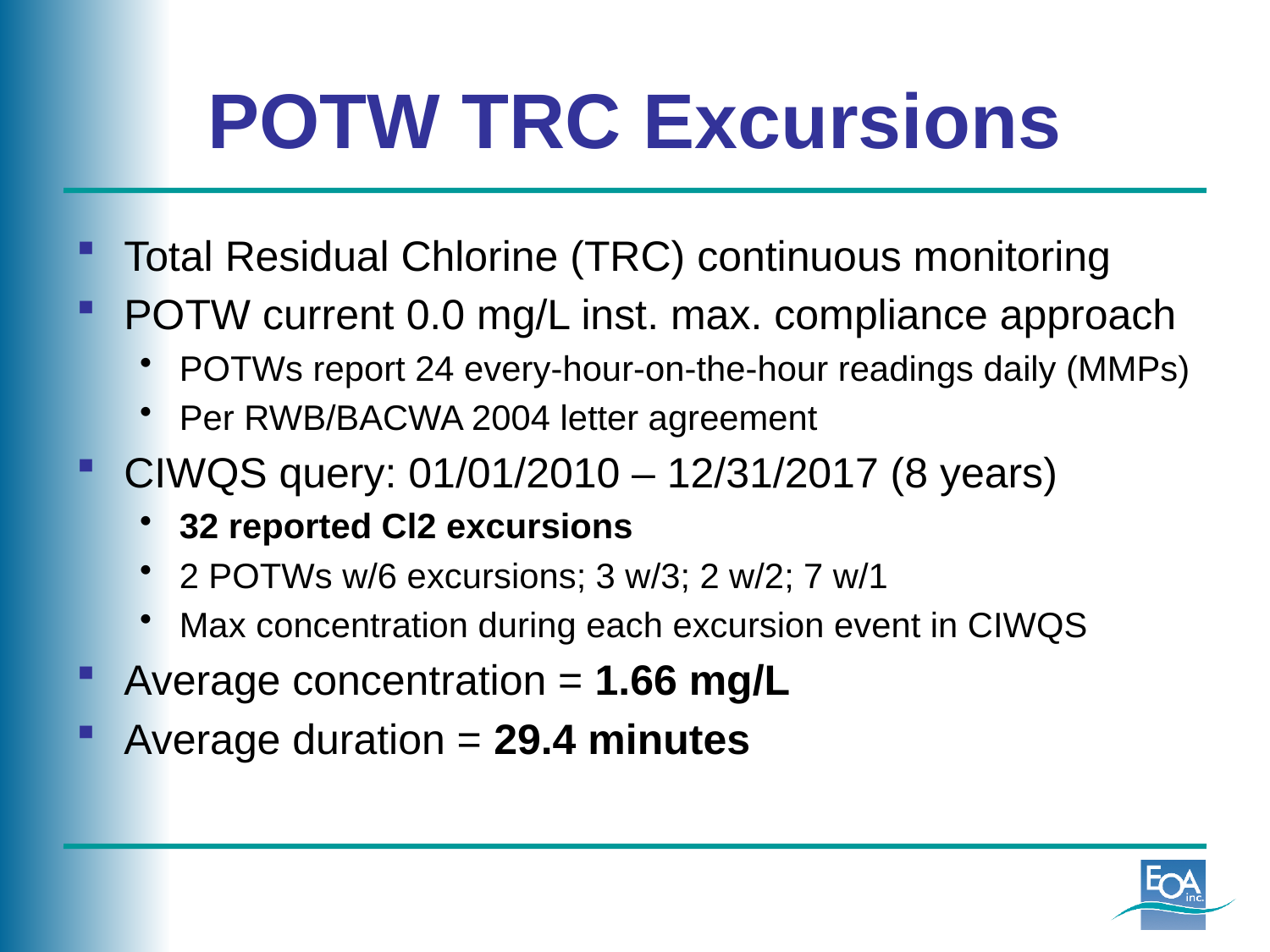

# POTW TRC Excursions
Total Residual Chlorine (TRC) continuous monitoring
POTW current 0.0 mg/L inst. max. compliance approach
POTWs report 24 every-hour-on-the-hour readings daily (MMPs)
Per RWB/BACWA 2004 letter agreement
CIWQS query: 01/01/2010 – 12/31/2017 (8 years)
32 reported Cl2 excursions
2 POTWs w/6 excursions; 3 w/3; 2 w/2; 7 w/1
Max concentration during each excursion event in CIWQS
Average concentration = 1.66 mg/L
Average duration = 29.4 minutes